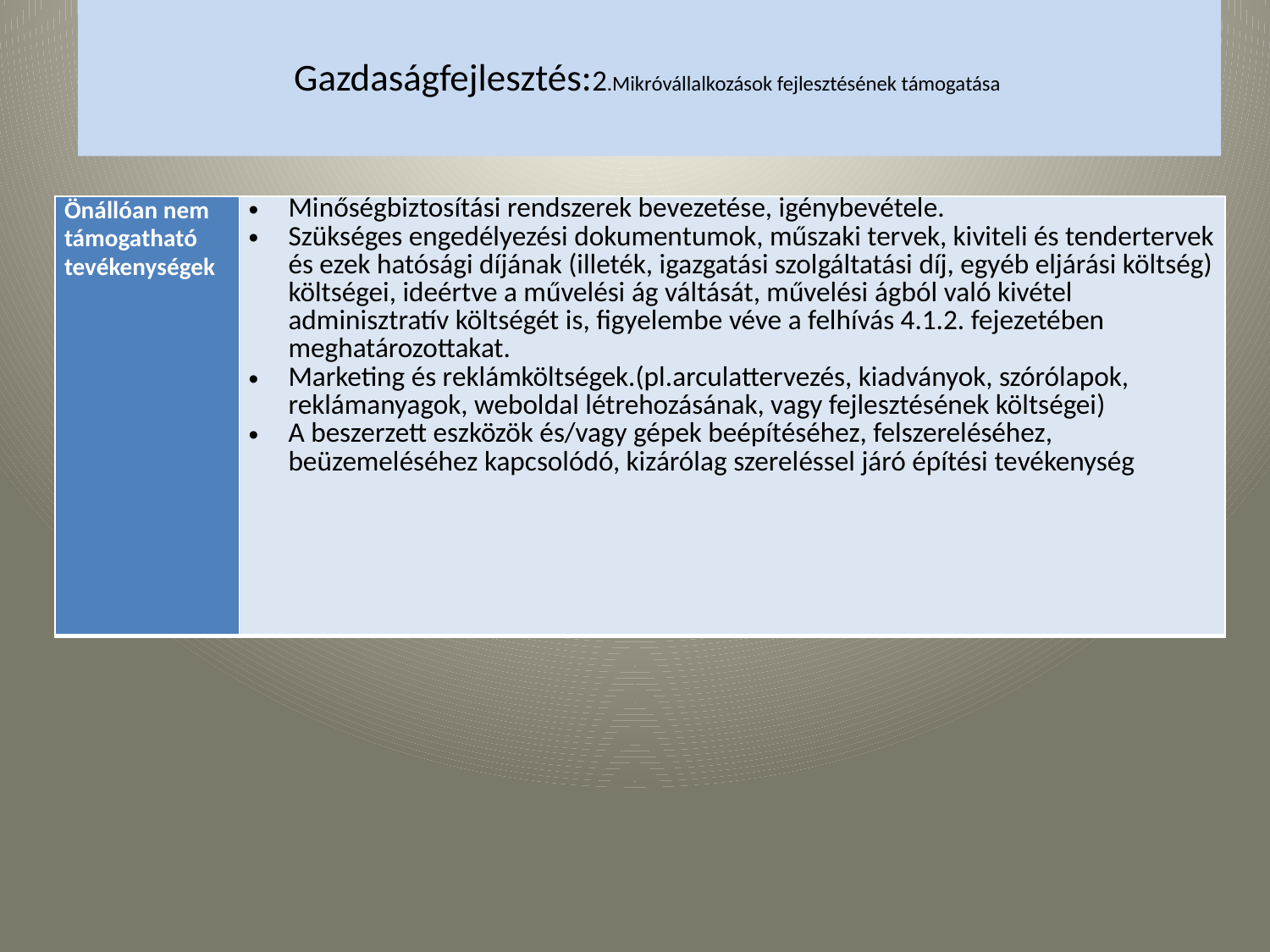

# Gazdaságfejlesztés:2.Mikróvállalkozások fejlesztésének támogatása
| Önállóan nem támogatható tevékenységek | Minőségbiztosítási rendszerek bevezetése, igénybevétele. Szükséges engedélyezési dokumentumok, műszaki tervek, kiviteli és tendertervek és ezek hatósági díjának (illeték, igazgatási szolgáltatási díj, egyéb eljárási költség) költségei, ideértve a művelési ág váltását, művelési ágból való kivétel adminisztratív költségét is, figyelembe véve a felhívás 4.1.2. fejezetében meghatározottakat. Marketing és reklámköltségek.(pl.arculattervezés, kiadványok, szórólapok, reklámanyagok, weboldal létrehozásának, vagy fejlesztésének költségei) A beszerzett eszközök és/vagy gépek beépítéséhez, felszereléséhez, beüzemeléséhez kapcsolódó, kizárólag szereléssel járó építési tevékenység |
| --- | --- |